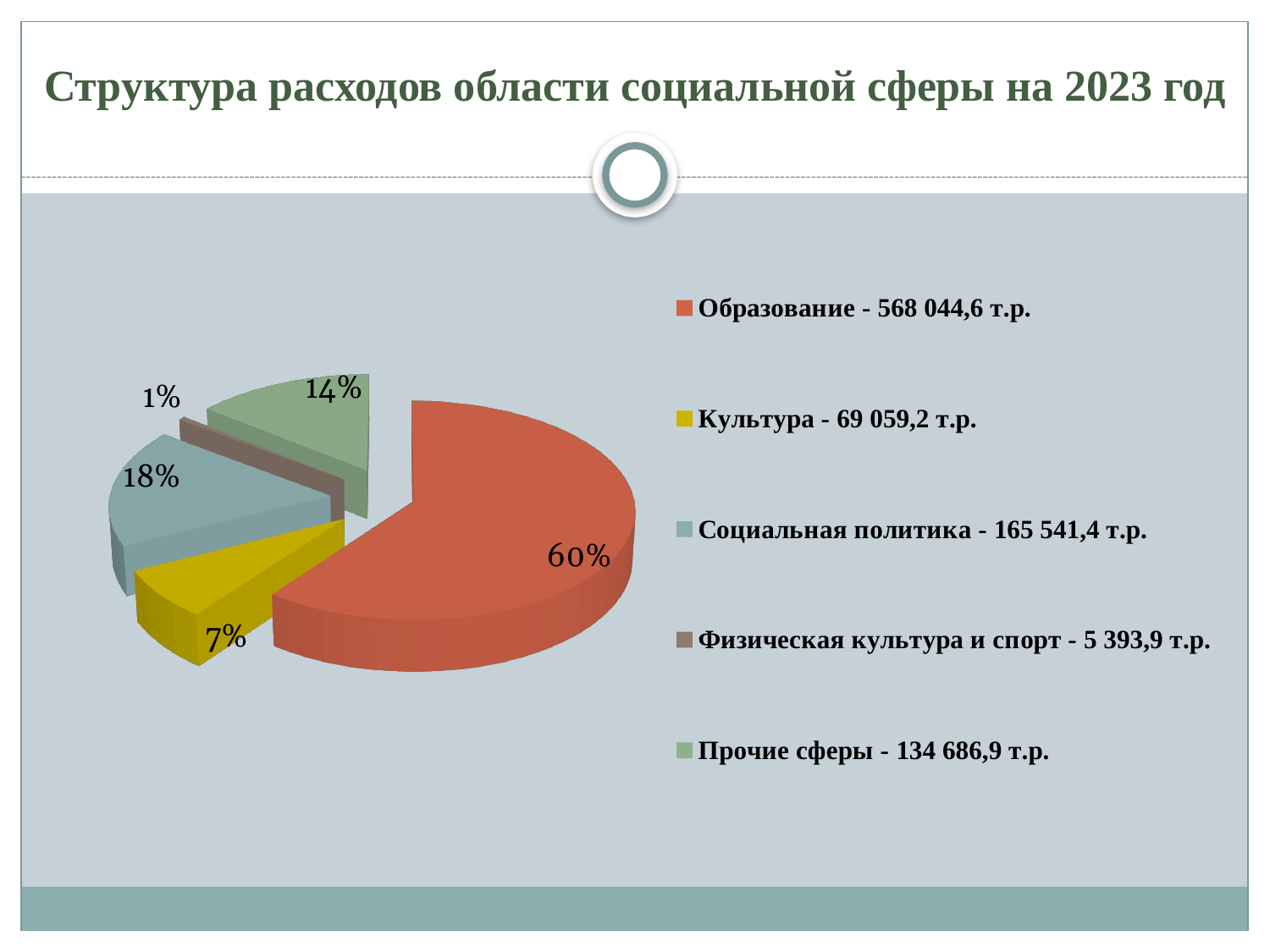

# Структура расходов области социальной сферы на 2023 год

[unsupported chart]